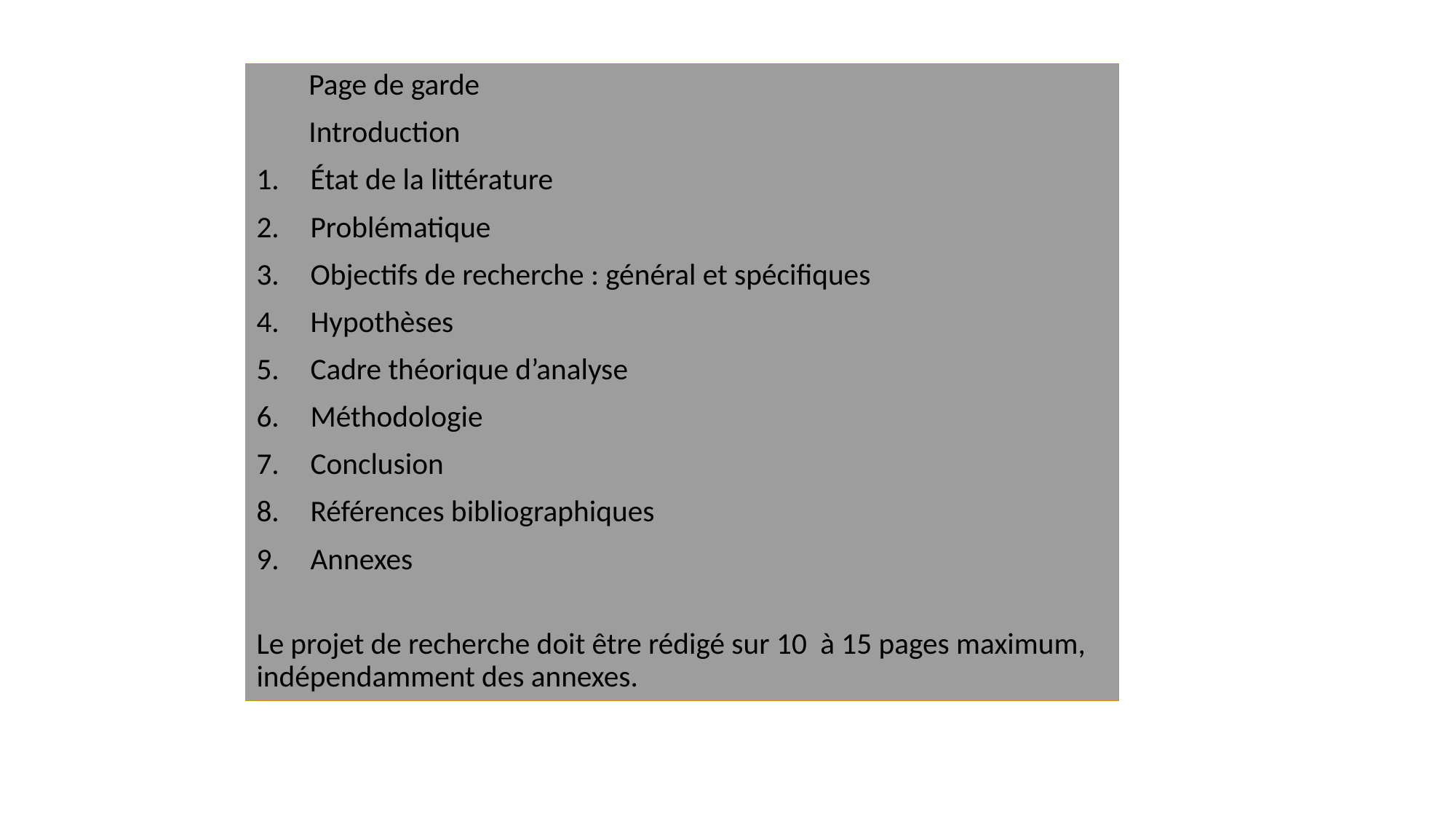

Page de garde
Introduction
État de la littérature
Problématique
Objectifs de recherche : général et spécifiques
Hypothèses
Cadre théorique d’analyse
Méthodologie
Conclusion
Références bibliographiques
Annexes

Le projet de recherche doit être rédigé sur 10  à 15 pages maximum, indépendamment des annexes.